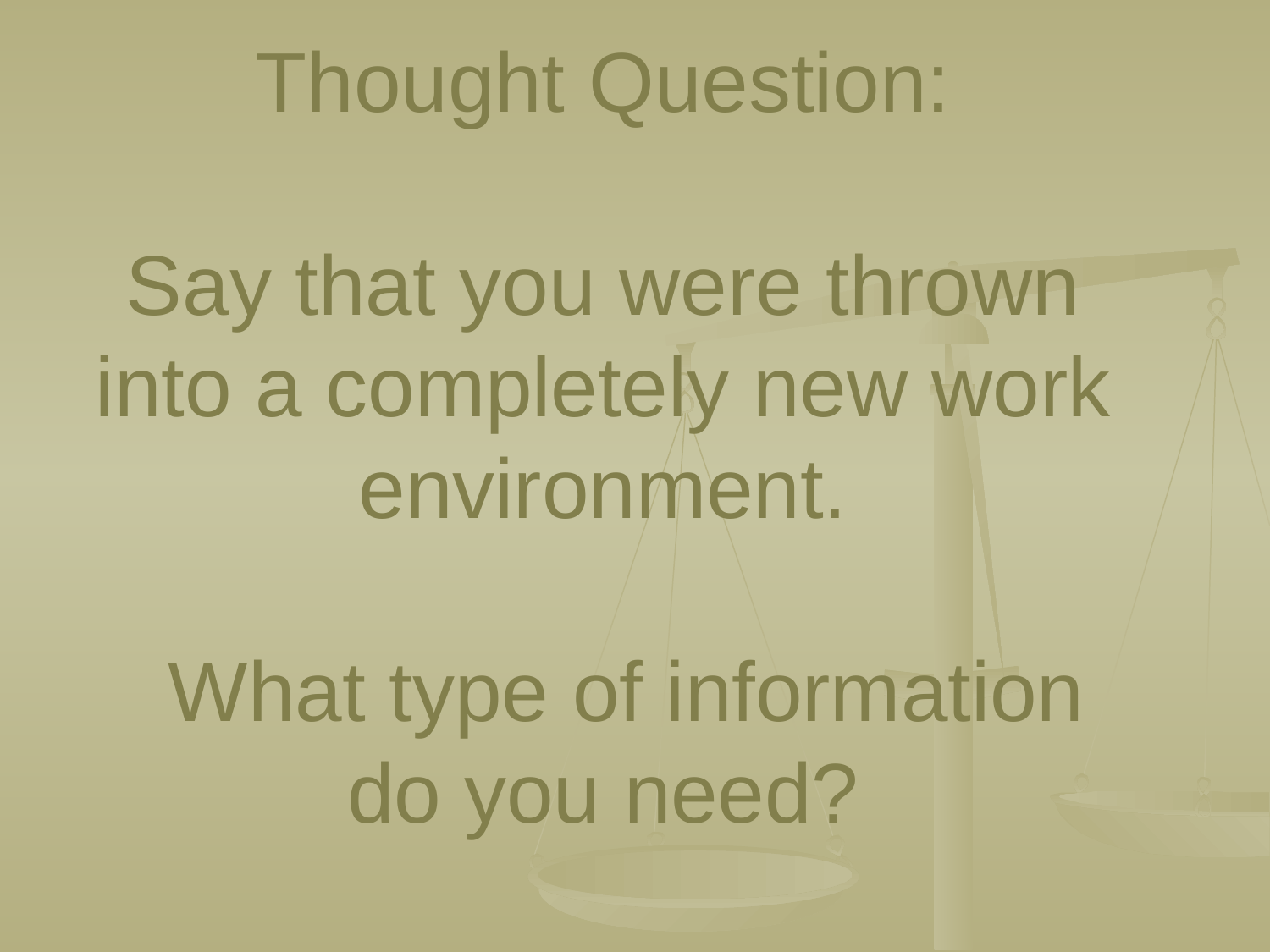

# Thought Question: Say that you were thrown into a completely new work environment. What type of information do you need?